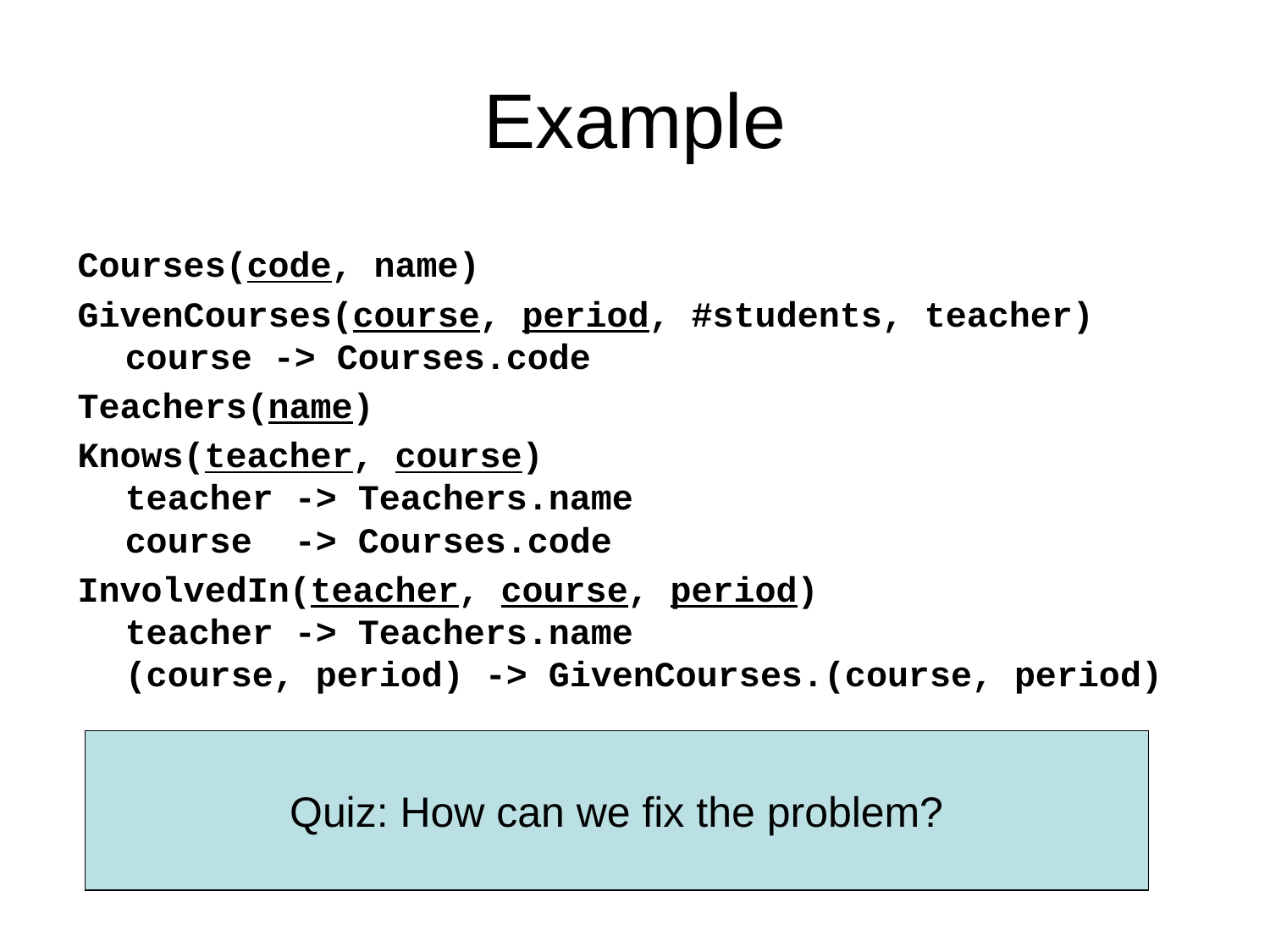

# Example
Courses(code, name)
GivenCourses(course, period, #students, teacher)
course -> Courses.code
Teachers(name)
Knows(teacher, course)
teacher -> Teachers.name
course  -> Courses.code
InvolvedIn(teacher, course, period)
teacher -> Teachers.name
(course, period) -> GivenCourses.(course, period)

Quiz: How can we fix the problem?
Insert an extra reference!
(teacher, course) -> Knows(teacher, course)